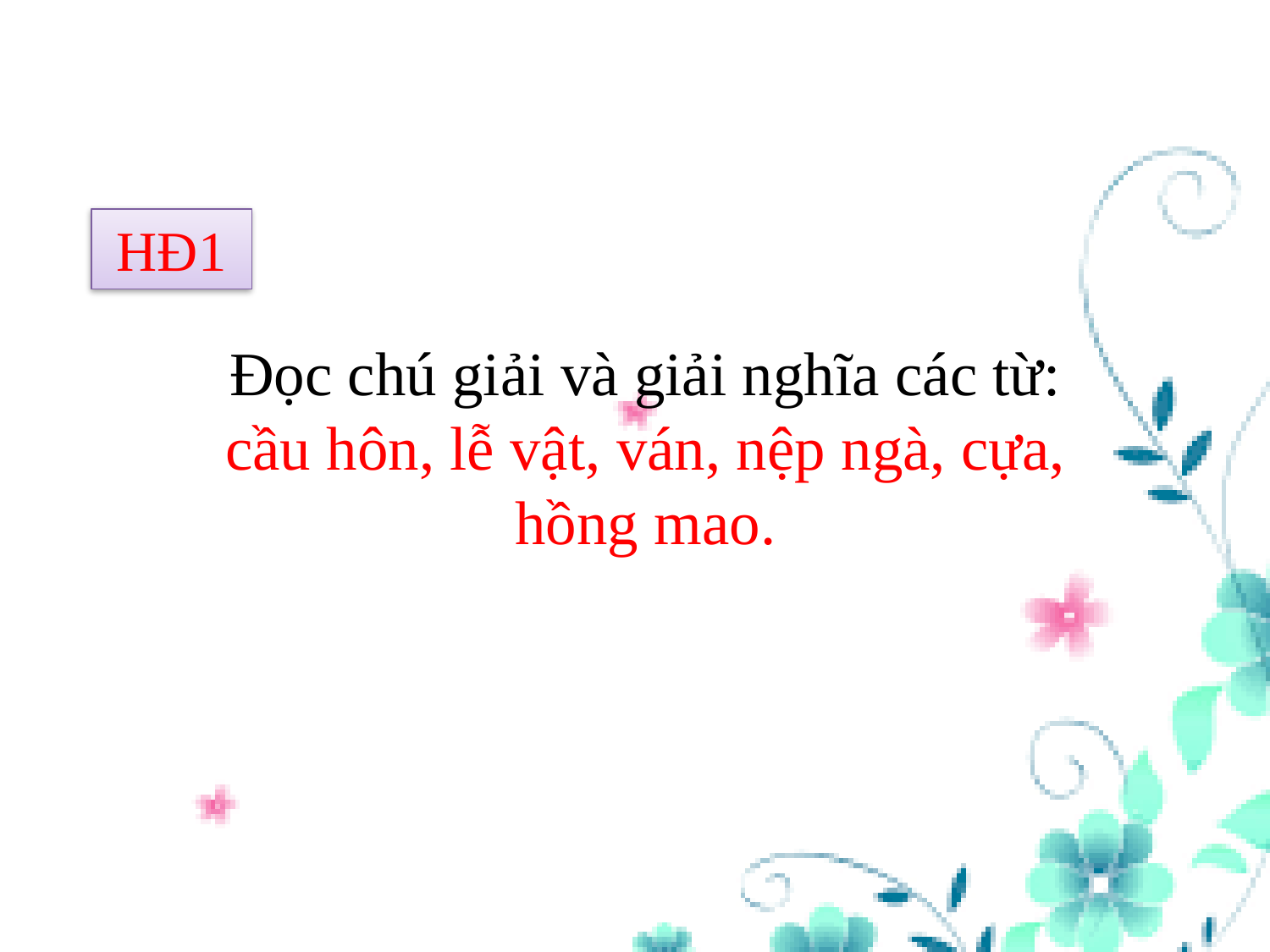

HĐ1
Đọc chú giải và giải nghĩa các từ: cầu hôn, lễ vật, ván, nệp ngà, cựa, hồng mao.